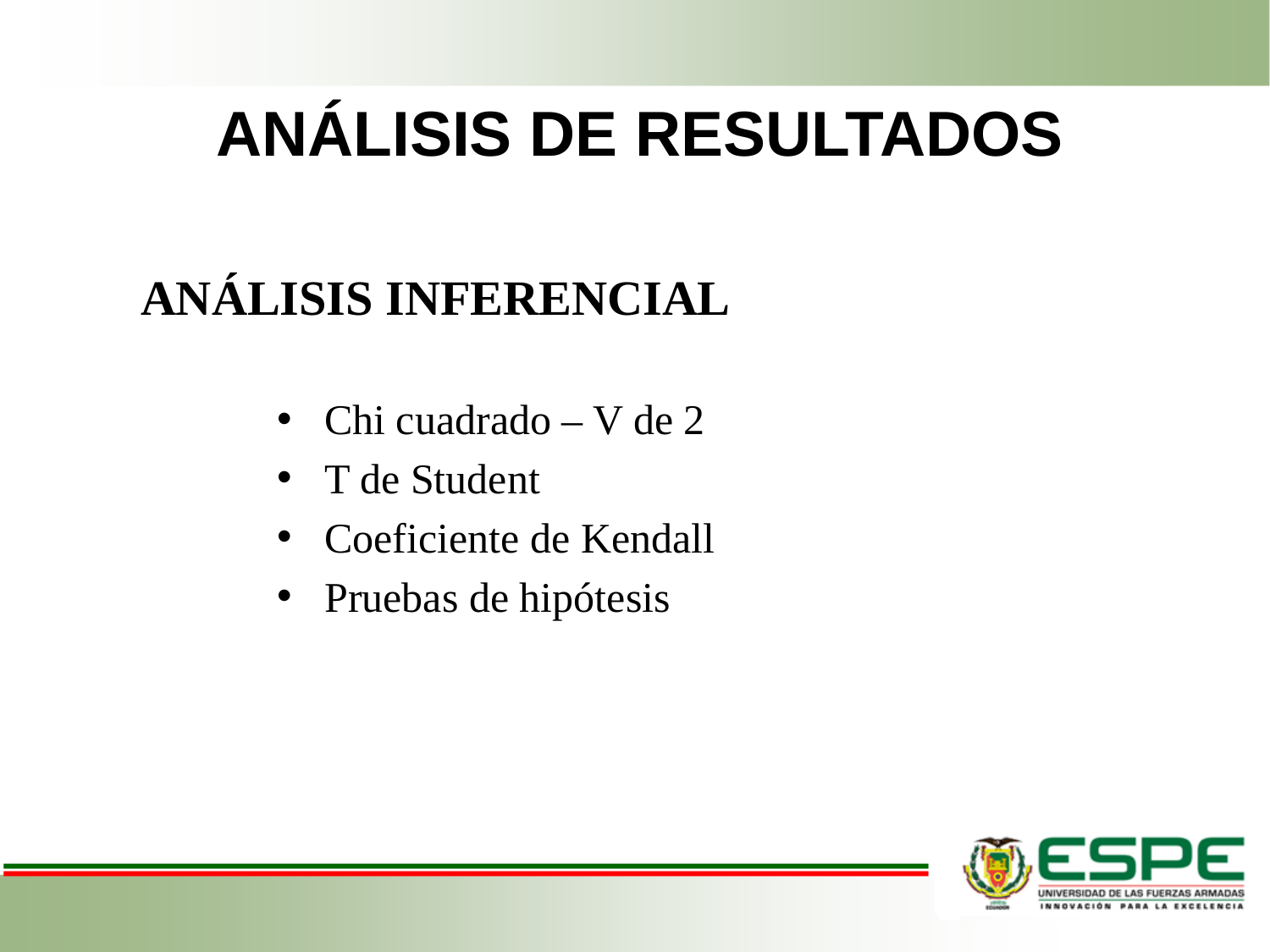

ANÁLISIS DE RESULTADOS
# ANÁLISIS INFERENCIAL
Chi cuadrado – V de 2
T de Student
Coeficiente de Kendall
Pruebas de hipótesis